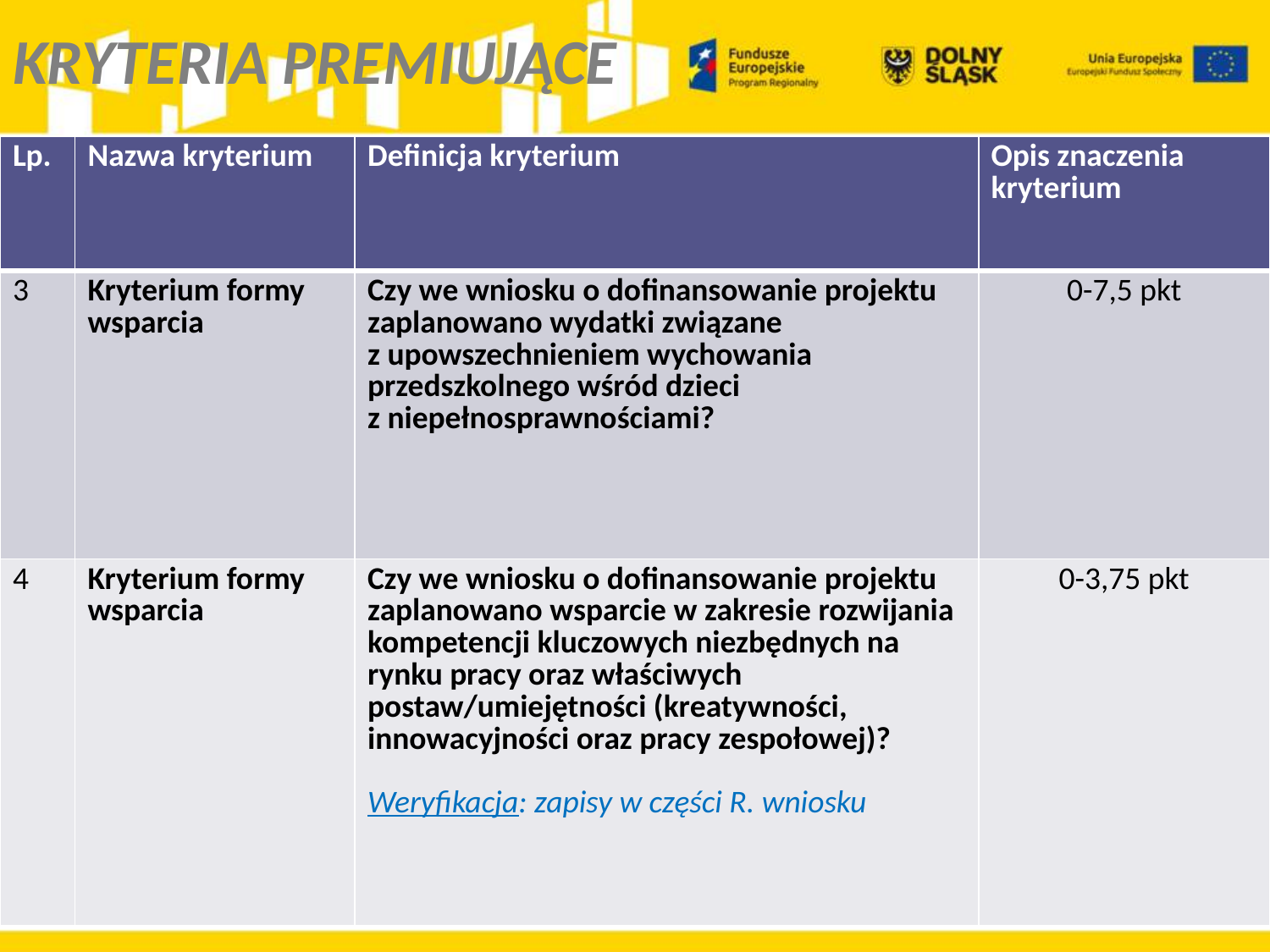

KRYTERIA PREMIUJĄCE

| Lp. | Nazwa kryterium | Definicja kryterium | Opis znaczenia kryterium |
| --- | --- | --- | --- |
| 3 | Kryterium formy wsparcia | Czy we wniosku o dofinansowanie projektu zaplanowano wydatki związane z upowszechnieniem wychowania przedszkolnego wśród dzieci z niepełnosprawnościami? | 0-7,5 pkt |
| 4 | Kryterium formy wsparcia | Czy we wniosku o dofinansowanie projektu zaplanowano wsparcie w zakresie rozwijania kompetencji kluczowych niezbędnych na rynku pracy oraz właściwych postaw/umiejętności (kreatywności, innowacyjności oraz pracy zespołowej)?  Weryfikacja: zapisy w części R. wniosku | 0-3,75 pkt |